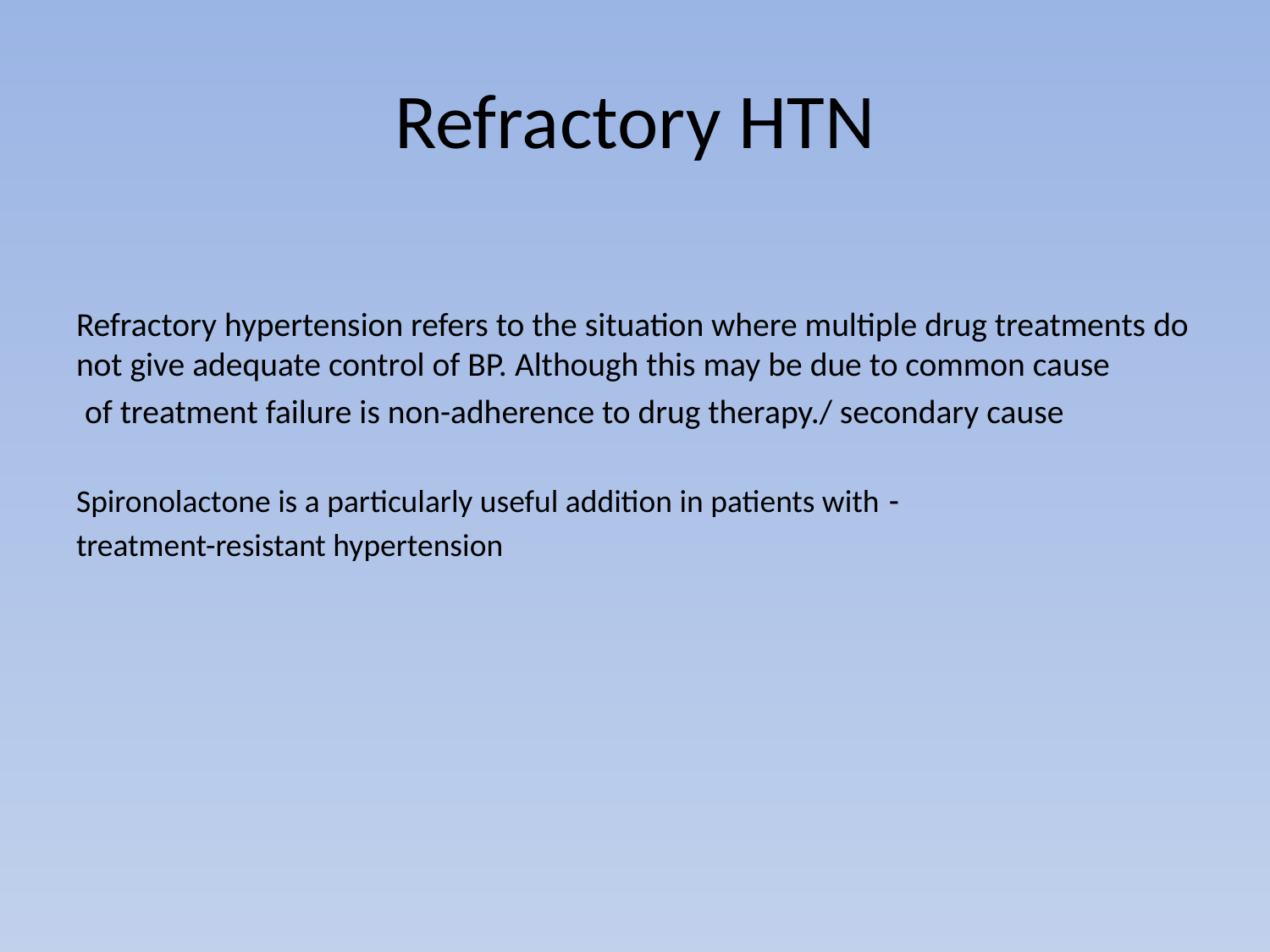

# Refractory HTN

Refractory hypertension refers to the situation where multiple drug treatments do not give adequate control of BP. Although this may be due to common cause
of treatment failure is non-adherence to drug therapy./ secondary cause

- Spironolactone is a particularly useful addition in patients with
treatment-resistant hypertension